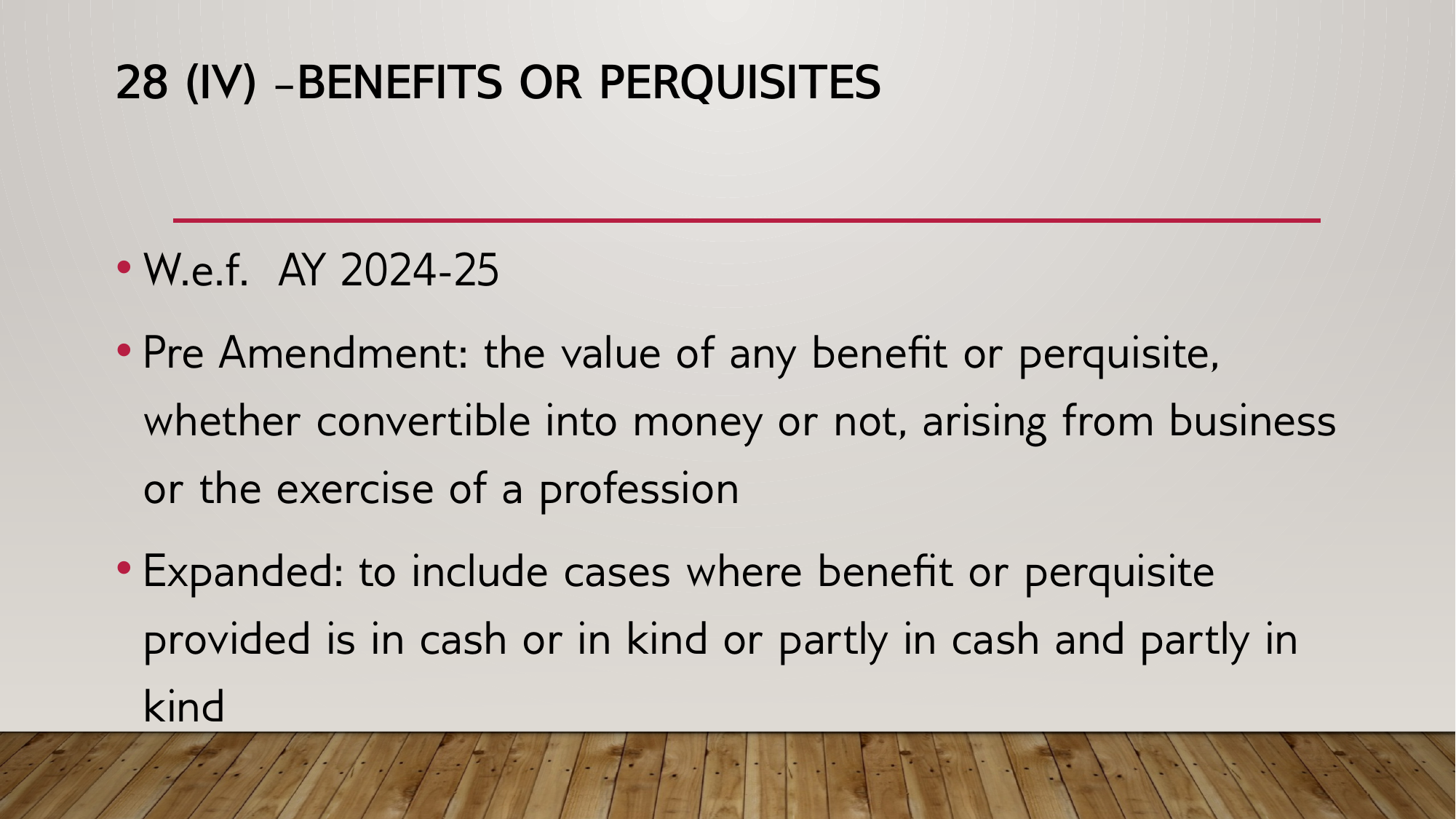

# 28 (iv) –BENEFITS OR PERQUISITES
W.e.f.  AY 2024-25
Pre Amendment: the value of any benefit or perquisite, whether convertible into money or not, arising from business or the exercise of a profession
Expanded: to include cases where benefit or perquisite provided is in cash or in kind or partly in cash and partly in kind